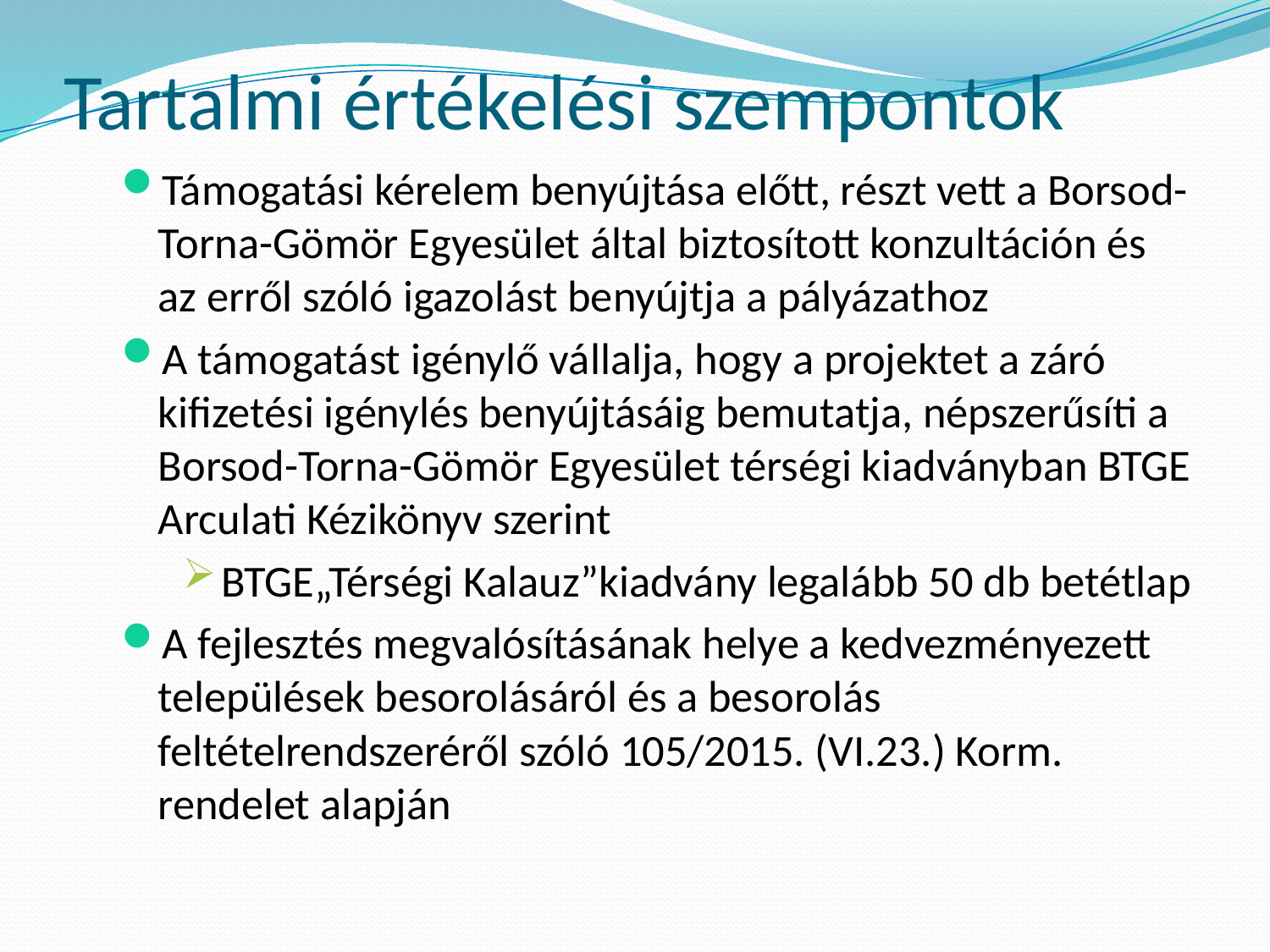

# Tartalmi értékelési szempontok

Támogatási kérelem benyújtása előtt, részt vett a Borsod-Torna-Gömör Egyesület által biztosított konzultáción és az erről szóló igazolást benyújtja a pályázathoz
A támogatást igénylő vállalja, hogy a projektet a záró kifizetési igénylés benyújtásáig bemutatja, népszerűsíti a Borsod-Torna-Gömör Egyesület térségi kiadványban BTGE Arculati Kézikönyv szerint
BTGE„Térségi Kalauz”kiadvány legalább 50 db betétlap
A fejlesztés megvalósításának helye a kedvezményezett települések besorolásáról és a besorolás feltételrendszeréről szóló 105/2015. (VI.23.) Korm. rendelet alapján